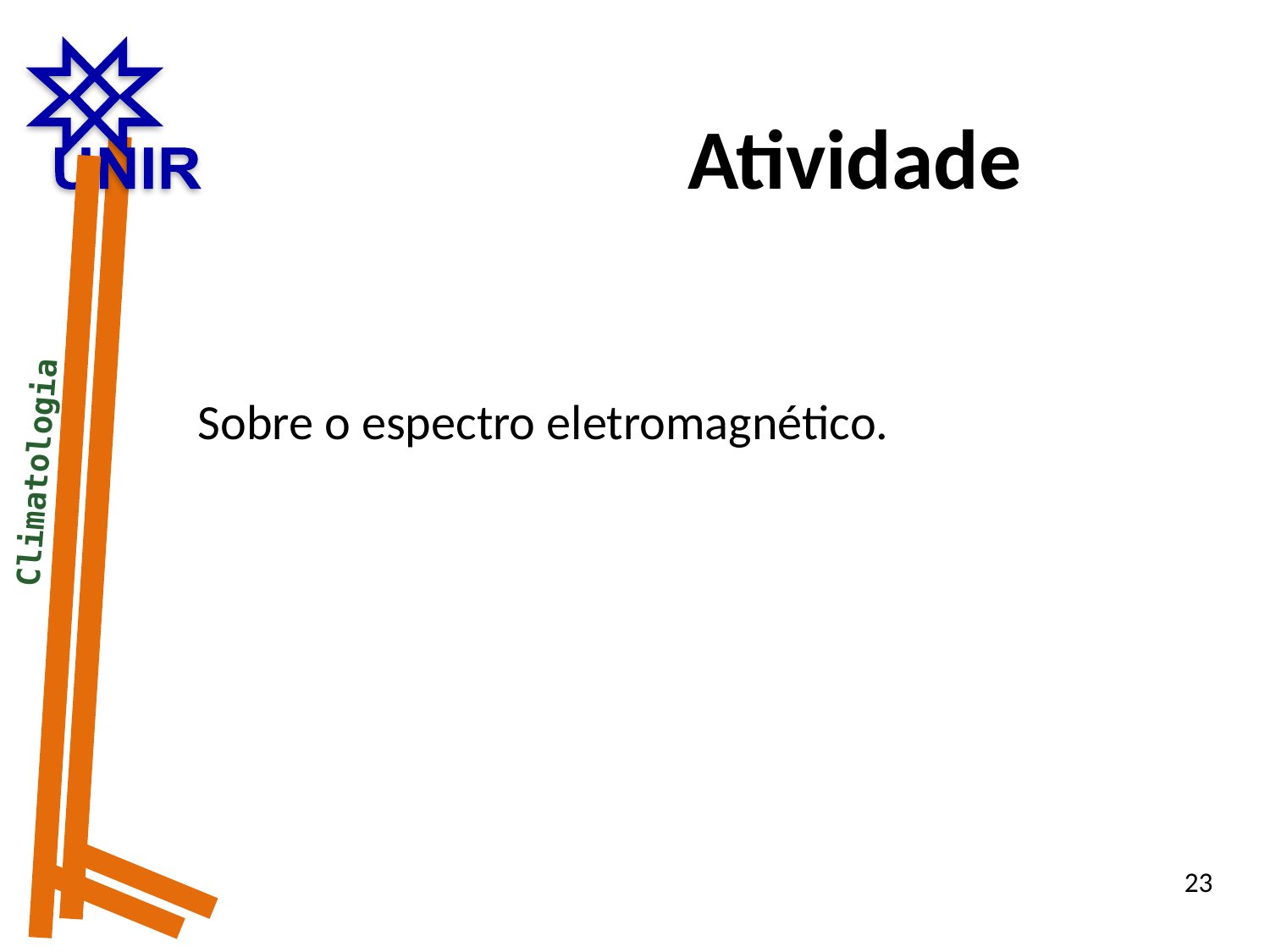

Atividade

Sobre o espectro eletromagnético.
 Climatologia

23